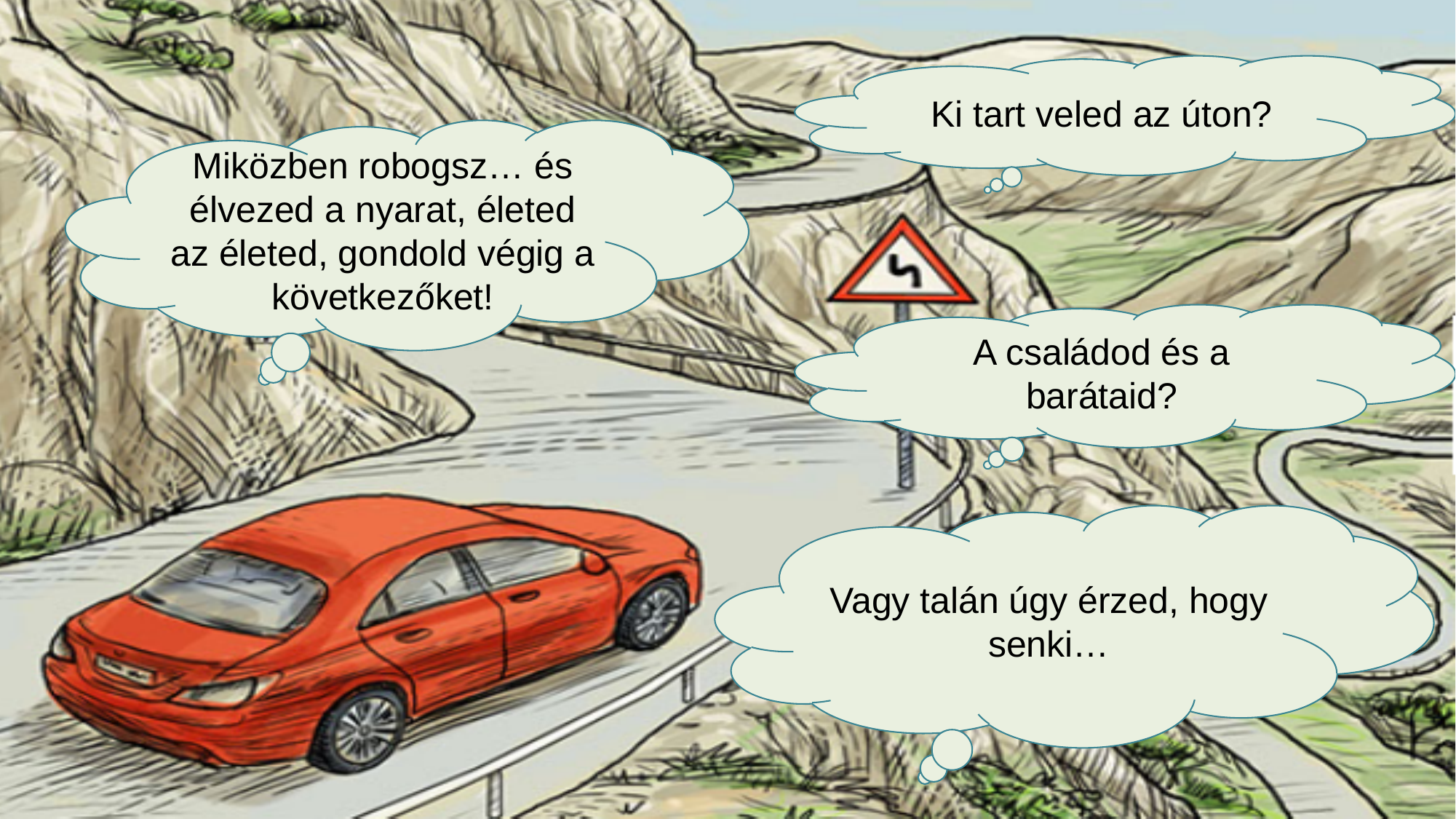

Ki tart veled az úton?
Miközben robogsz… és élvezed a nyarat, életed az életed, gondold végig a következőket!
A családod és a barátaid?
Vagy talán úgy érzed, hogy senki…